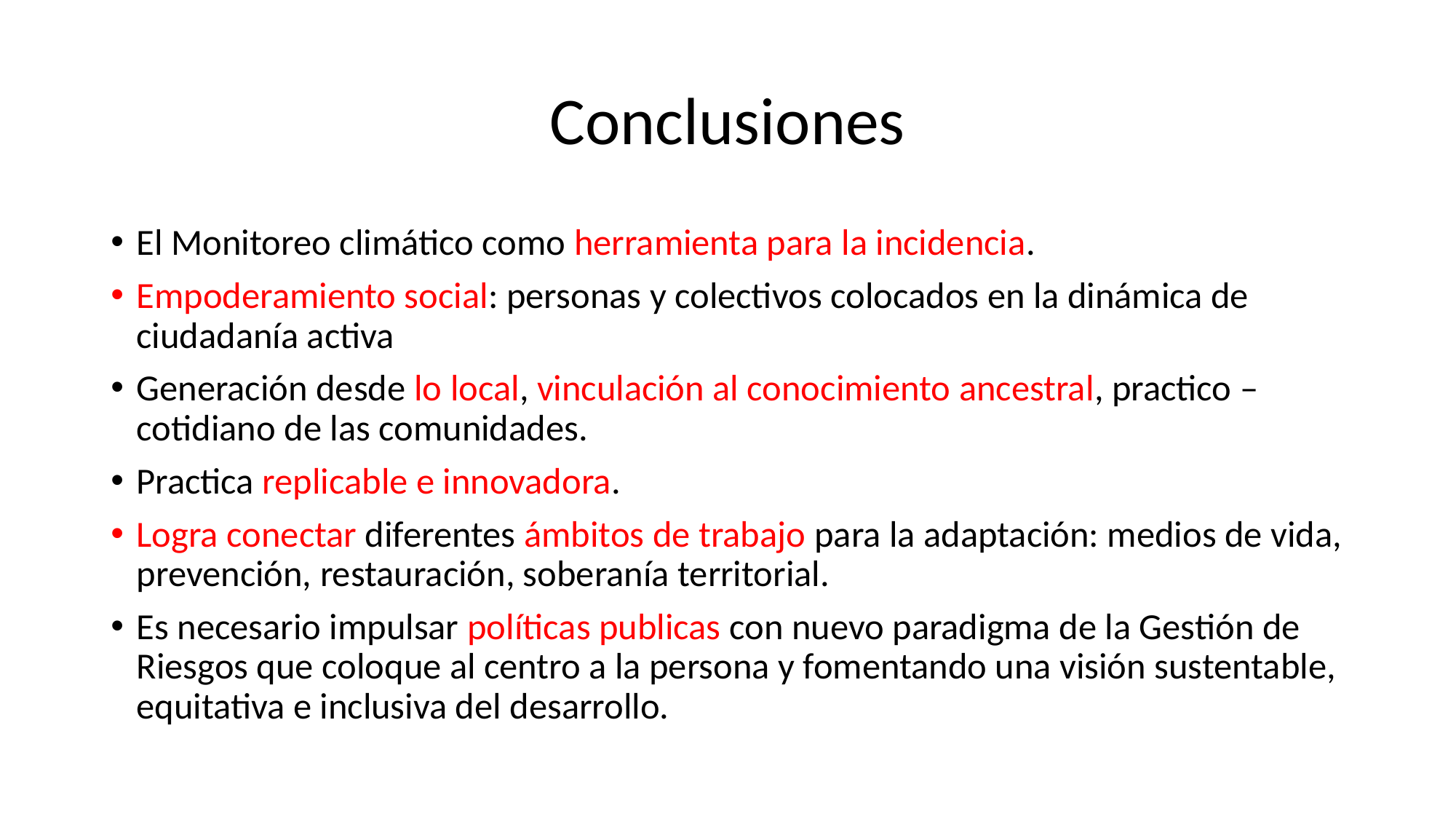

# Conclusiones
El Monitoreo climático como herramienta para la incidencia.
Empoderamiento social: personas y colectivos colocados en la dinámica de ciudadanía activa
Generación desde lo local, vinculación al conocimiento ancestral, practico – cotidiano de las comunidades.
Practica replicable e innovadora.
Logra conectar diferentes ámbitos de trabajo para la adaptación: medios de vida, prevención, restauración, soberanía territorial.
Es necesario impulsar políticas publicas con nuevo paradigma de la Gestión de Riesgos que coloque al centro a la persona y fomentando una visión sustentable, equitativa e inclusiva del desarrollo.